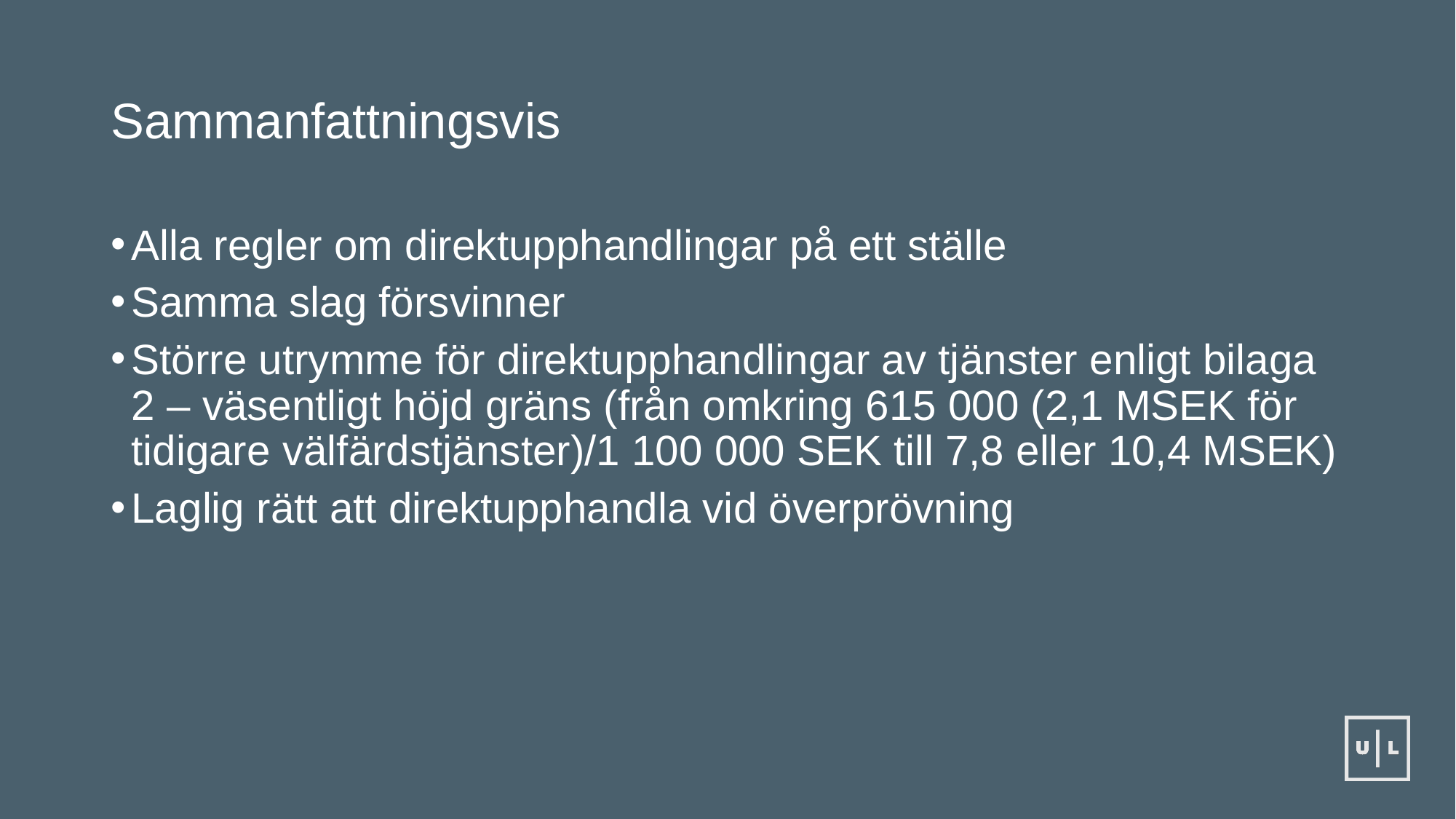

# Sammanfattningsvis
Alla regler om direktupphandlingar på ett ställe
Samma slag försvinner
Större utrymme för direktupphandlingar av tjänster enligt bilaga 2 – väsentligt höjd gräns (från omkring 615 000 (2,1 MSEK för tidigare välfärdstjänster)/1 100 000 SEK till 7,8 eller 10,4 MSEK)
Laglig rätt att direktupphandla vid överprövning